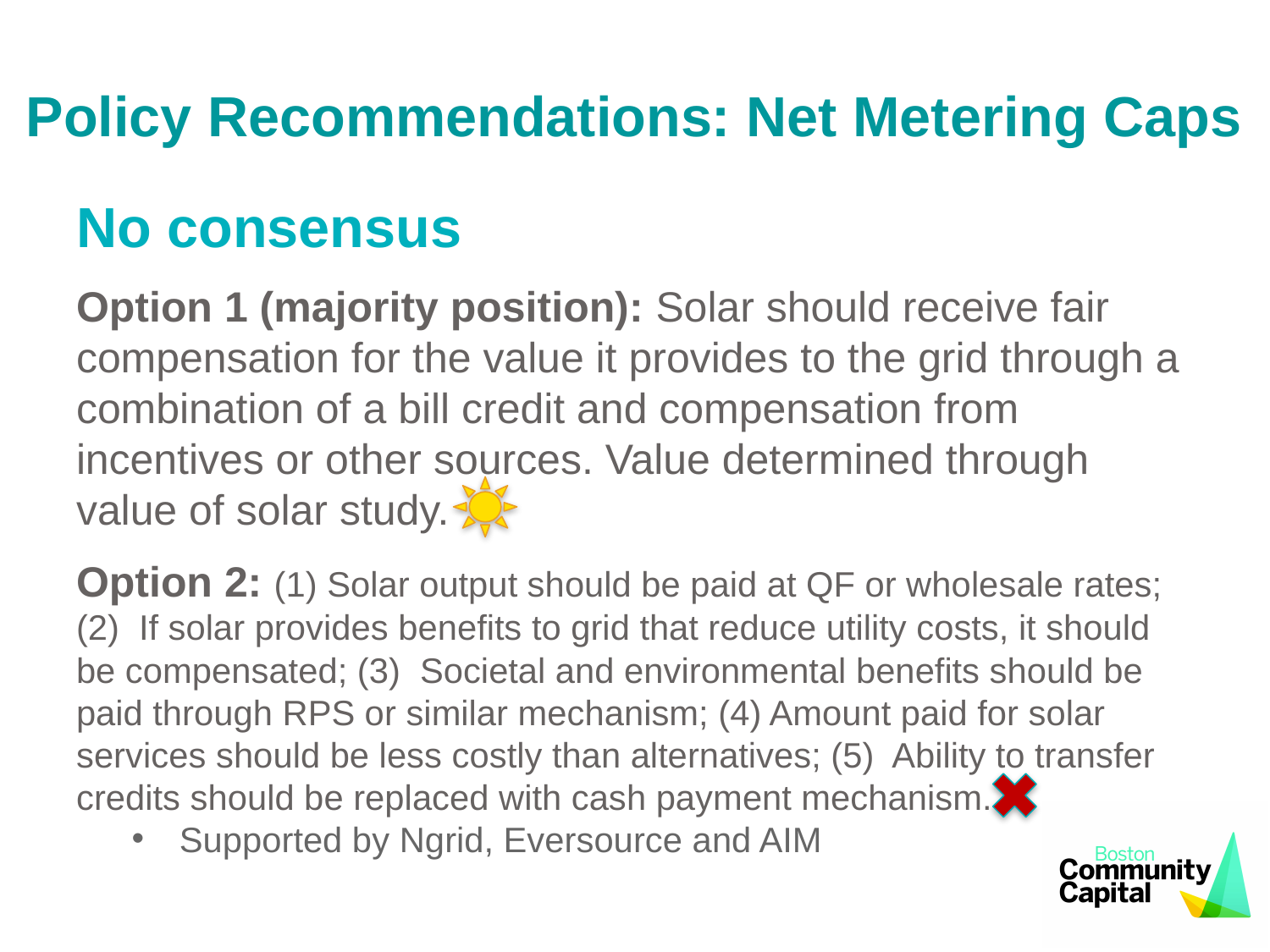

# Policy Recommendations: Net Metering Caps
No consensus
Option 1 (majority position): Solar should receive fair compensation for the value it provides to the grid through a combination of a bill credit and compensation from incentives or other sources. Value determined through value of solar study.
Option 2: (1) Solar output should be paid at QF or wholesale rates; (2)  If solar provides benefits to grid that reduce utility costs, it should be compensated; (3)  Societal and environmental benefits should be paid through RPS or similar mechanism; (4) Amount paid for solar services should be less costly than alternatives; (5)  Ability to transfer credits should be replaced with cash payment mechanism.
Supported by Ngrid, Eversource and AIM